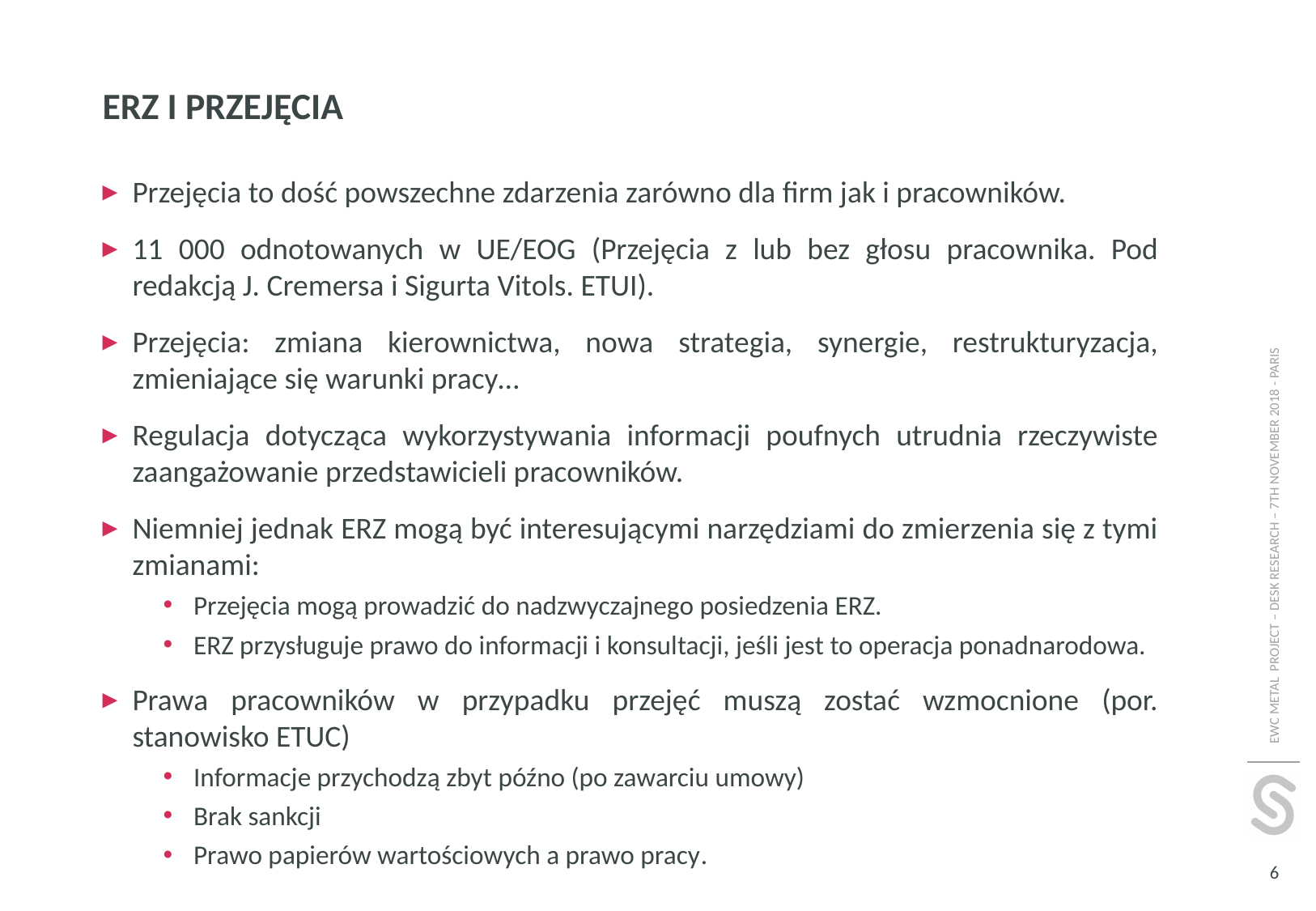

# Erz i przejęcia
Przejęcia to dość powszechne zdarzenia zarówno dla firm jak i pracowników.
11 000 odnotowanych w UE/EOG (Przejęcia z lub bez głosu pracownika. Pod redakcją J. Cremersa i Sigurta Vitols. ETUI).
Przejęcia: zmiana kierownictwa, nowa strategia, synergie, restrukturyzacja, zmieniające się warunki pracy…
Regulacja dotycząca wykorzystywania informacji poufnych utrudnia rzeczywiste zaangażowanie przedstawicieli pracowników.
Niemniej jednak ERZ mogą być interesującymi narzędziami do zmierzenia się z tymi zmianami:
Przejęcia mogą prowadzić do nadzwyczajnego posiedzenia ERZ.
ERZ przysługuje prawo do informacji i konsultacji, jeśli jest to operacja ponadnarodowa.
Prawa pracowników w przypadku przejęć muszą zostać wzmocnione (por. stanowisko ETUC)
Informacje przychodzą zbyt późno (po zawarciu umowy)
Brak sankcji
Prawo papierów wartościowych a prawo pracy.